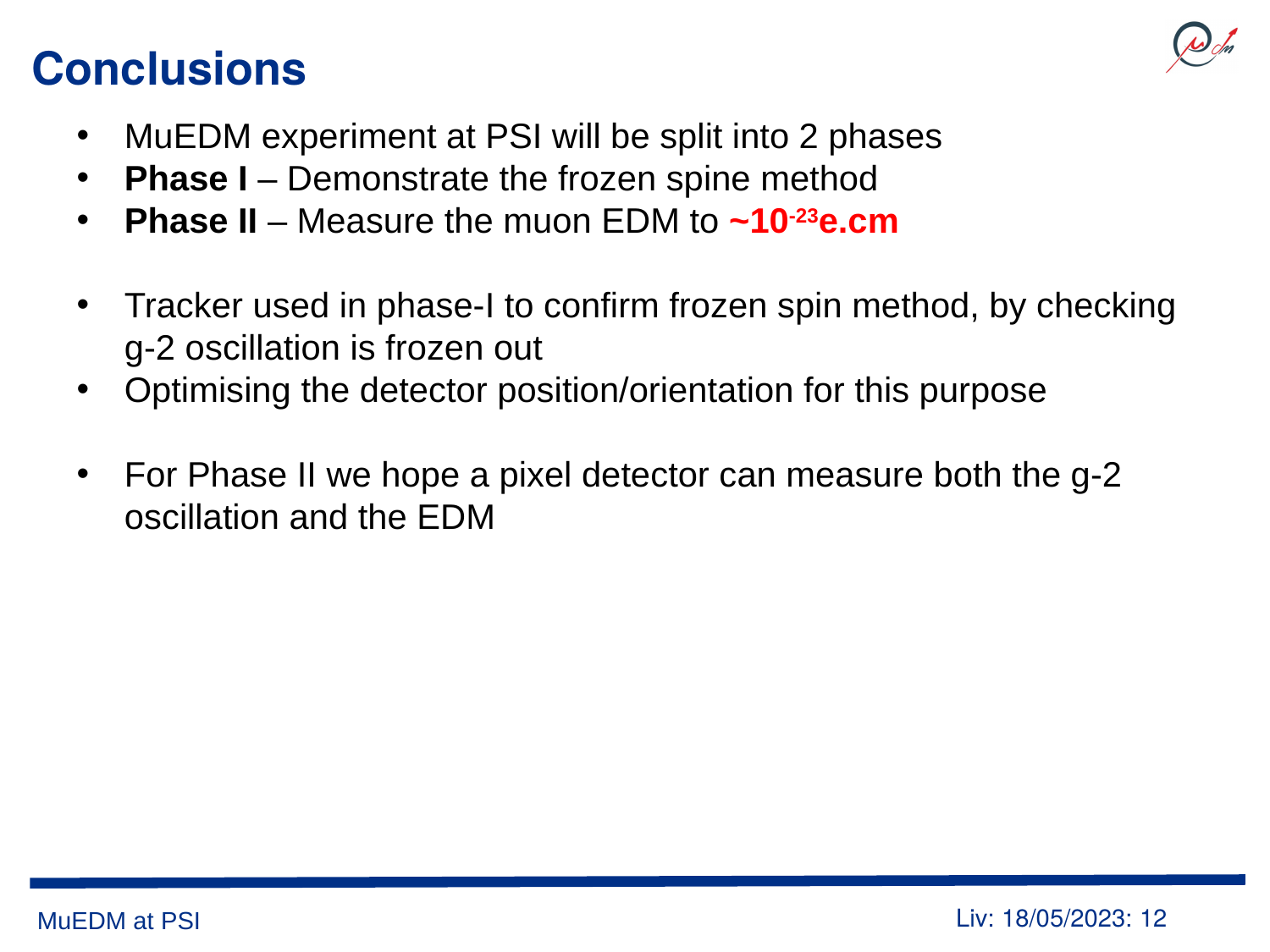

# Conclusions

MuEDM experiment at PSI will be split into 2 phases
Phase I – Demonstrate the frozen spine method
Phase II – Measure the muon EDM to ~10-23e.cm

Tracker used in phase-I to confirm frozen spin method, by checking g-2 oscillation is frozen out
Optimising the detector position/orientation for this purpose

For Phase II we hope a pixel detector can measure both the g-2 oscillation and the EDM
 Liv: 18/05/2023: 12